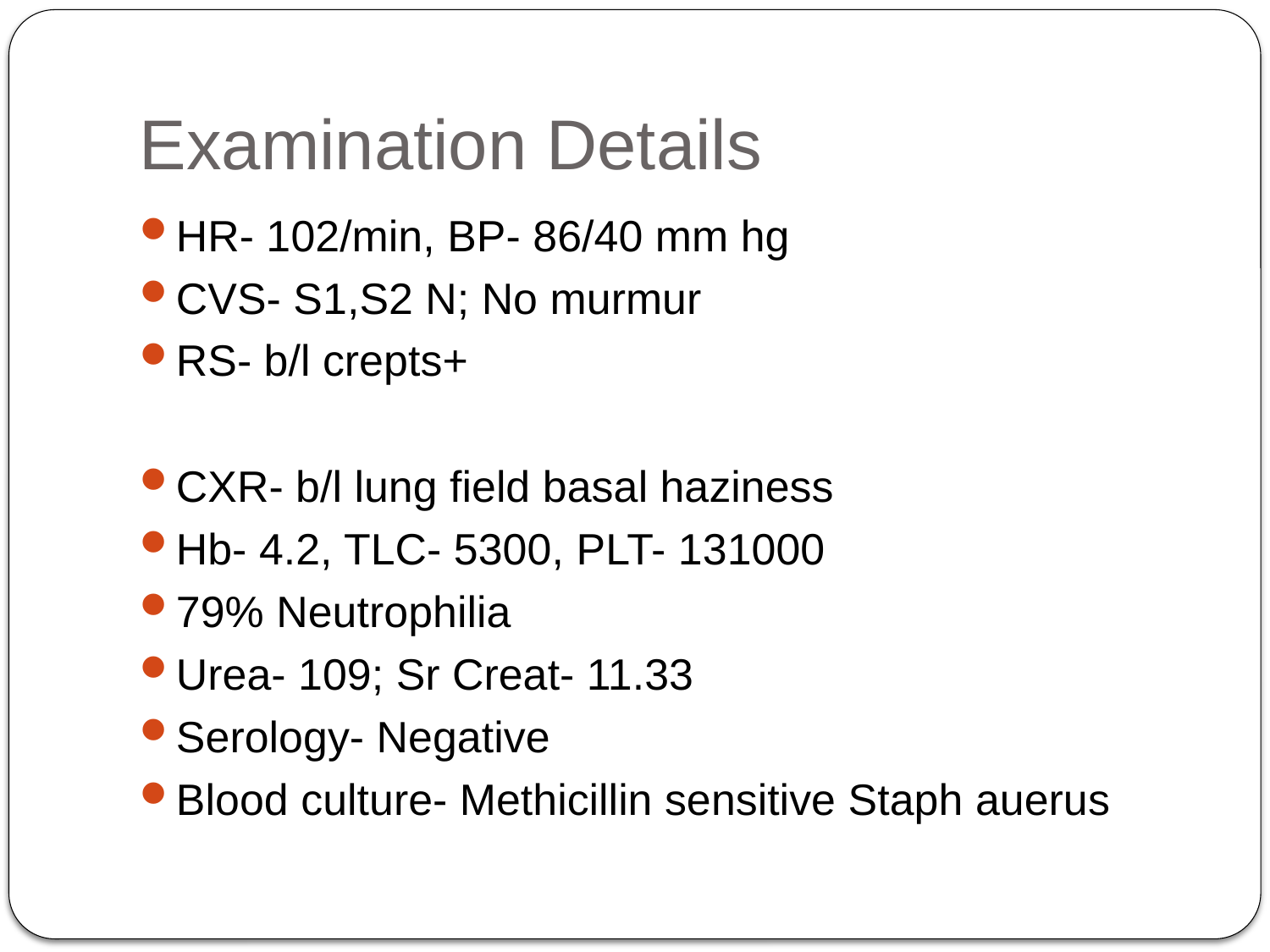

# Examination Details
HR- 102/min, BP- 86/40 mm hg
CVS- S1,S2 N; No murmur
RS- b/l crepts+

CXR- b/l lung field basal haziness
Hb- 4.2, TLC- 5300, PLT- 131000
79% Neutrophilia
Urea- 109; Sr Creat- 11.33
Serology- Negative
Blood culture- Methicillin sensitive Staph auerus